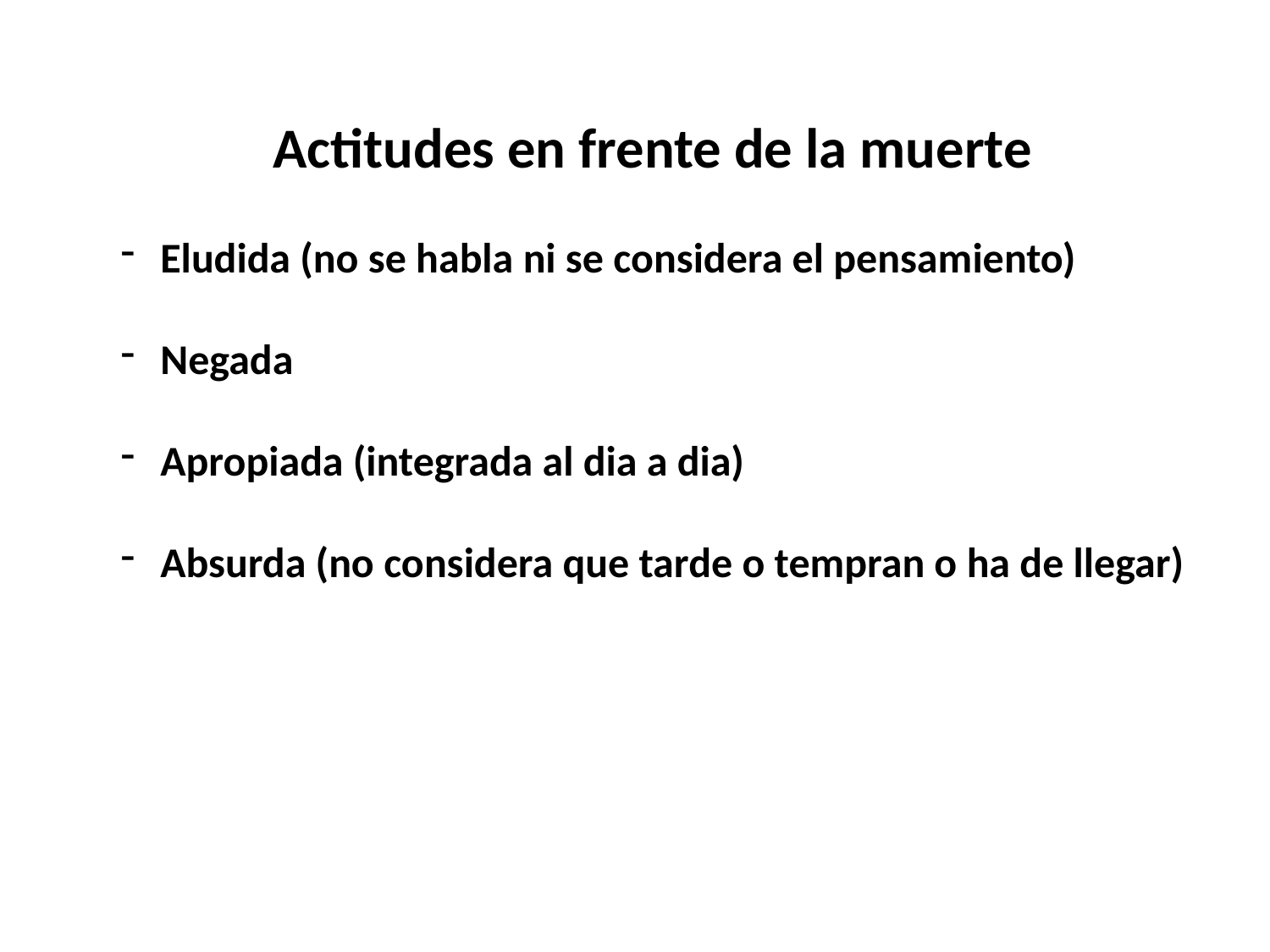

Actitudes en frente de la muerte

Eludida (no se habla ni se considera el pensamiento)

Negada

Apropiada (integrada al dia a dia)

Absurda (no considera que tarde o tempran o ha de llegar)